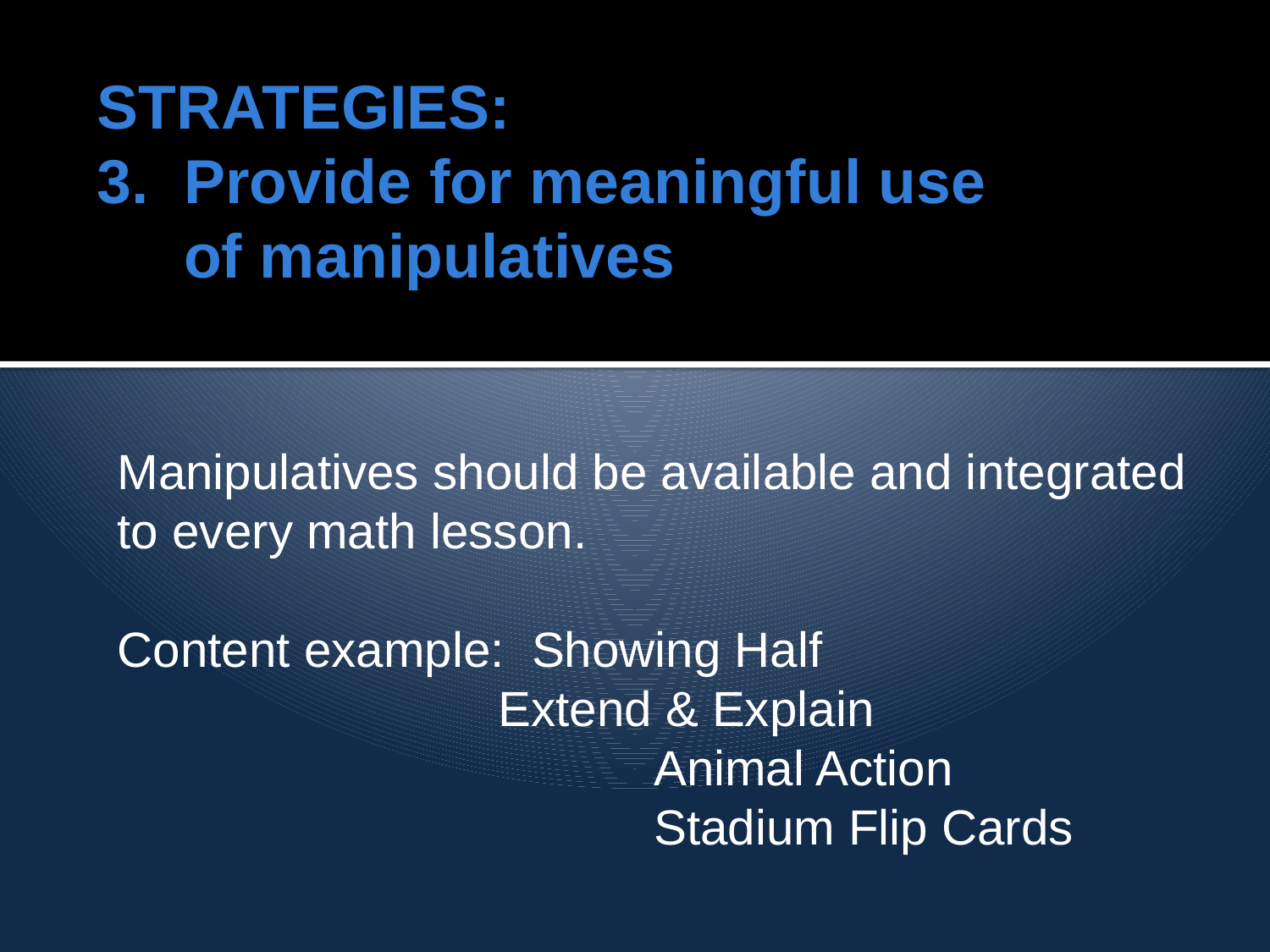

# STRATEGIES: 3.  Provide for meaningful use of manipulatives
Manipulatives should be available and integrated
to every math lesson.

Content example:  Showing Half
			Extend & Explain
                                       Animal Action
                                       Stadium Flip Cards